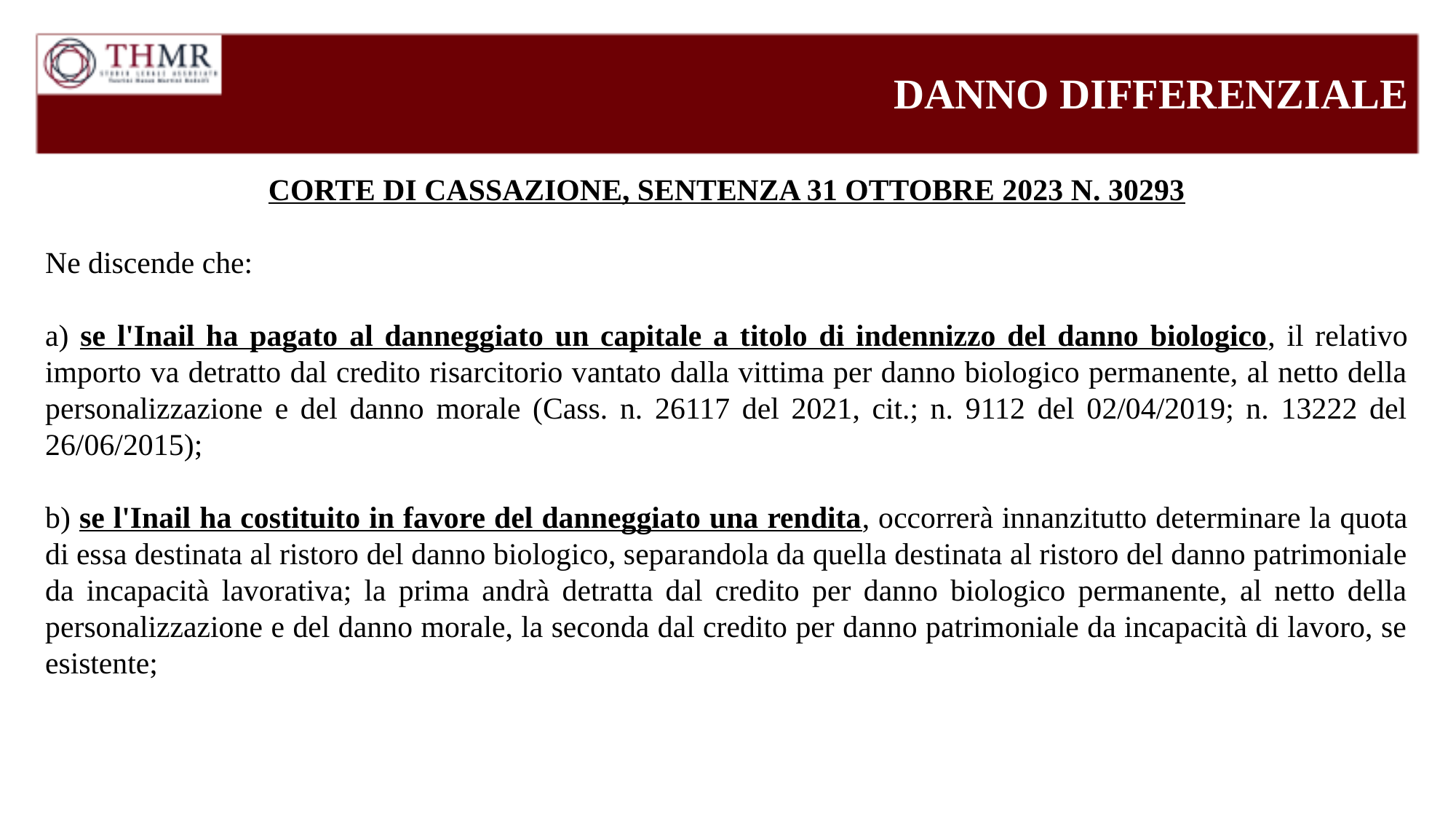

DANNO DIFFERENZIALE
CORTE DI CASSAZIONE, SENTENZA 31 OTTOBRE 2023 N. 30293

Ne discende che:

a) se l'Inail ha pagato al danneggiato un capitale a titolo di indennizzo del danno biologico, il relativo importo va detratto dal credito risarcitorio vantato dalla vittima per danno biologico permanente, al netto della personalizzazione e del danno morale (Cass. n. 26117 del 2021, cit.; n. 9112 del 02/04/2019; n. 13222 del 26/06/2015);

b) se l'Inail ha costituito in favore del danneggiato una rendita, occorrerà innanzitutto determinare la quota di essa destinata al ristoro del danno biologico, separandola da quella destinata al ristoro del danno patrimoniale da incapacità lavorativa; la prima andrà detratta dal credito per danno biologico permanente, al netto della personalizzazione e del danno morale, la seconda dal credito per danno patrimoniale da incapacità di lavoro, se esistente;